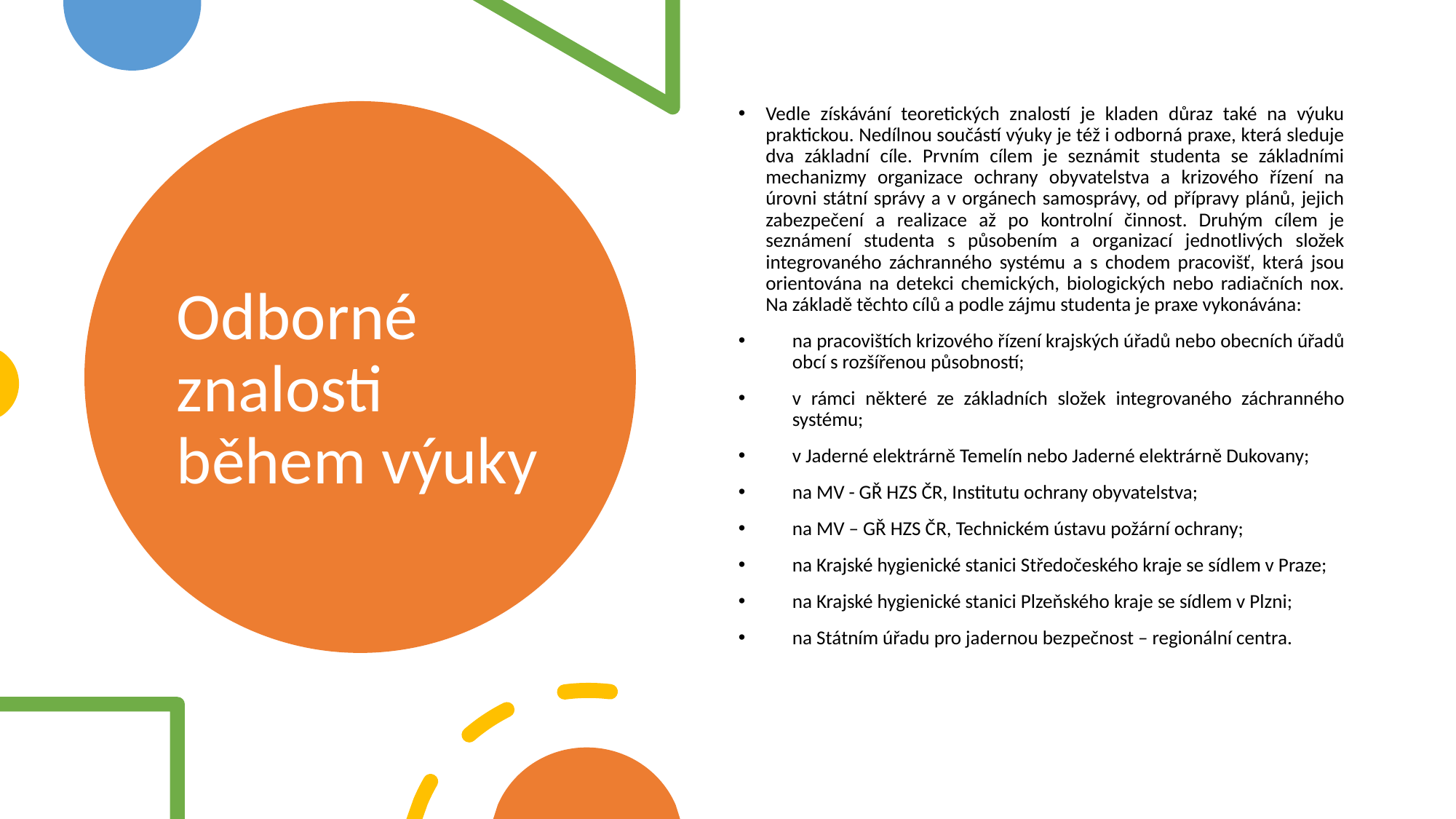

Vedle získávání teoretických znalostí je kladen důraz také na výuku praktickou. Nedílnou součástí výuky je též i odborná praxe, která sleduje dva základní cíle. Prvním cílem je seznámit studenta se základními mechanizmy organizace ochrany obyvatelstva a krizového řízení na úrovni státní správy a v orgánech samosprávy, od přípravy plánů, jejich zabezpečení a realizace až po kontrolní činnost. Druhým cílem je seznámení studenta s působením a organizací jednotlivých složek integrovaného záchranného systému a s chodem pracovišť, která jsou orientována na detekci chemických, biologických nebo radiačních nox. Na základě těchto cílů a podle zájmu studenta je praxe vykonávána:
na pracovištích krizového řízení krajských úřadů nebo obecních úřadů obcí s rozšířenou působností;
v rámci některé ze základních složek integrovaného záchranného systému;
v Jaderné elektrárně Temelín nebo Jaderné elektrárně Dukovany;
na MV - GŘ HZS ČR, Institutu ochrany obyvatelstva;
na MV – GŘ HZS ČR, Technickém ústavu požární ochrany;
na Krajské hygienické stanici Středočeského kraje se sídlem v Praze;
na Krajské hygienické stanici Plzeňského kraje se sídlem v Plzni;
na Státním úřadu pro jadernou bezpečnost – regionální centra.

# Odborné znalosti během výuky